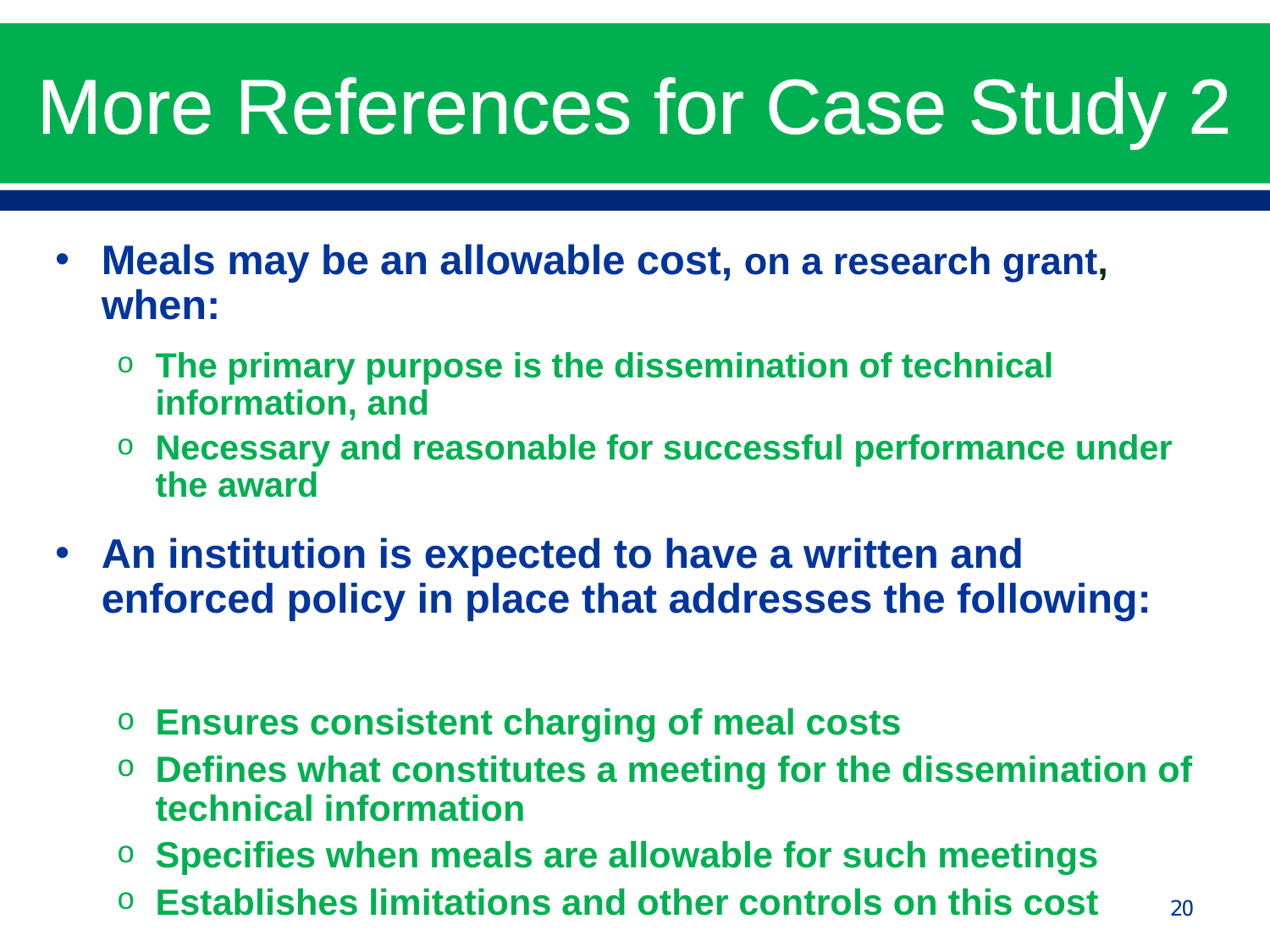

# More References for Case Study 2
Meals may be an allowable cost, on a research grant, when:
The primary purpose is the dissemination of technical information, and
Necessary and reasonable for successful performance under the award

An institution is expected to have a written and enforced policy in place that addresses the following:

Ensures consistent charging of meal costs
Defines what constitutes a meeting for the dissemination of technical information
Specifies when meals are allowable for such meetings
Establishes limitations and other controls on this cost

20